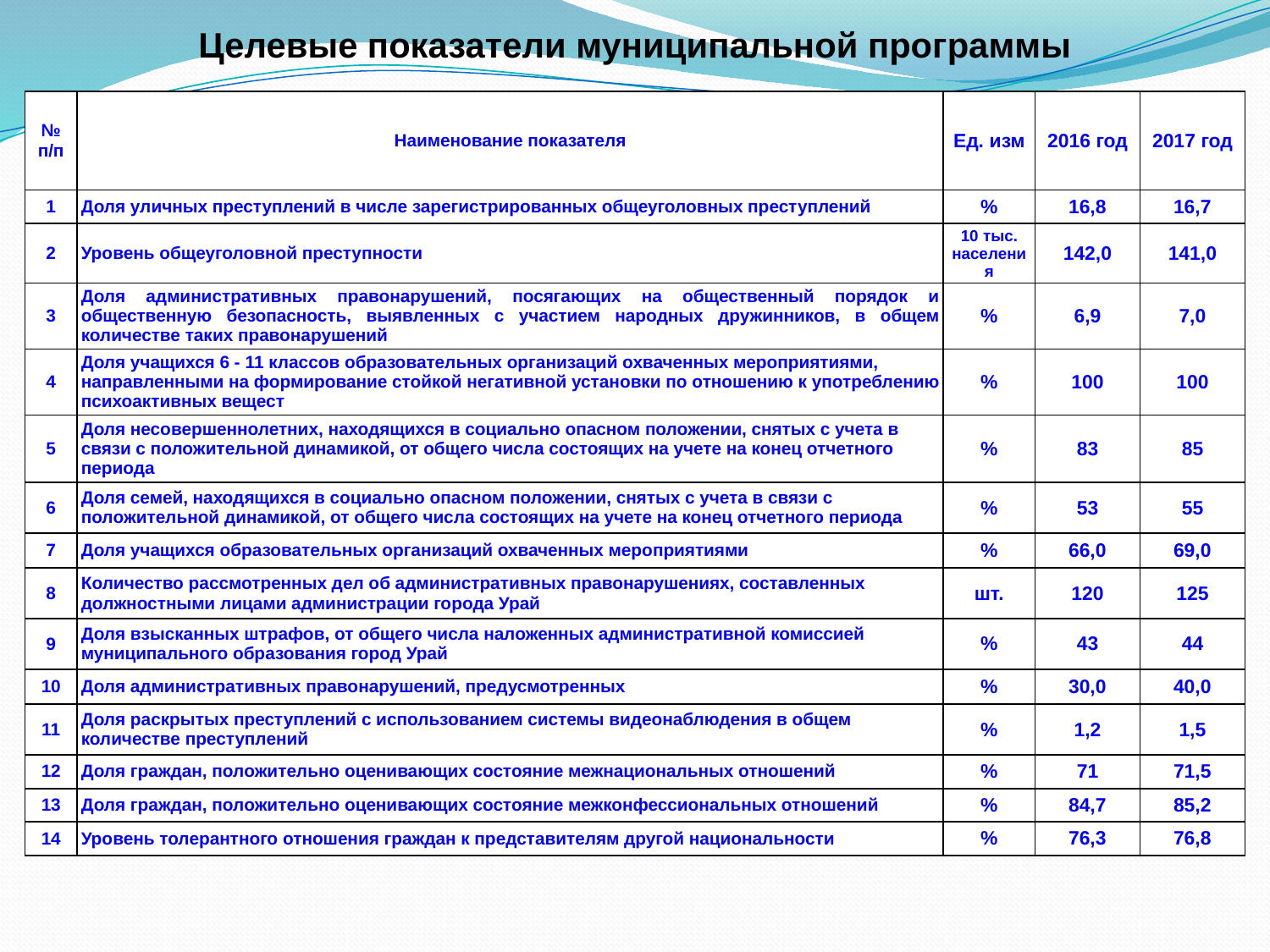

Целевые показатели муниципальной программы
| № п/п | Наименование показателя | Ед. изм | 2016 год | 2017 год |
| --- | --- | --- | --- | --- |
| 1 | Доля уличных преступлений в числе зарегистрированных общеуголовных преступлений | % | 16,8 | 16,7 |
| 2 | Уровень общеуголовной преступности | 10 тыс. населения | 142,0 | 141,0 |
| 3 | Доля административных правонарушений, посягающих на общественный порядок и общественную безопасность, выявленных с участием народных дружинников, в общем количестве таких правонарушений | % | 6,9 | 7,0 |
| 4 | Доля учащихся 6 - 11 классов образовательных организаций охваченных мероприятиями, направленными на формирование стойкой негативной установки по отношению к употреблению психоактивных вещест | % | 100 | 100 |
| 5 | Доля несовершеннолетних, находящихся в социально опасном положении, снятых с учета в связи с положительной динамикой, от общего числа состоящих на учете на конец отчетного периода | % | 83 | 85 |
| 6 | Доля семей, находящихся в социально опасном положении, снятых с учета в связи с положительной динамикой, от общего числа состоящих на учете на конец отчетного периода | % | 53 | 55 |
| 7 | Доля учащихся образовательных организаций охваченных мероприятиями | % | 66,0 | 69,0 |
| 8 | Количество рассмотренных дел об административных правонарушениях, составленных должностными лицами администрации города Урай | шт. | 120 | 125 |
| 9 | Доля взысканных штрафов, от общего числа наложенных административной комиссией муниципального образования город Урай | % | 43 | 44 |
| 10 | Доля административных правонарушений, предусмотренных | % | 30,0 | 40,0 |
| 11 | Доля раскрытых преступлений с использованием системы видеонаблюдения в общем количестве преступлений | % | 1,2 | 1,5 |
| 12 | Доля граждан, положительно оценивающих состояние межнациональных отношений | % | 71 | 71,5 |
| 13 | Доля граждан, положительно оценивающих состояние межконфессиональных отношений | % | 84,7 | 85,2 |
| 14 | Уровень толерантного отношения граждан к представителям другой национальности | % | 76,3 | 76,8 |